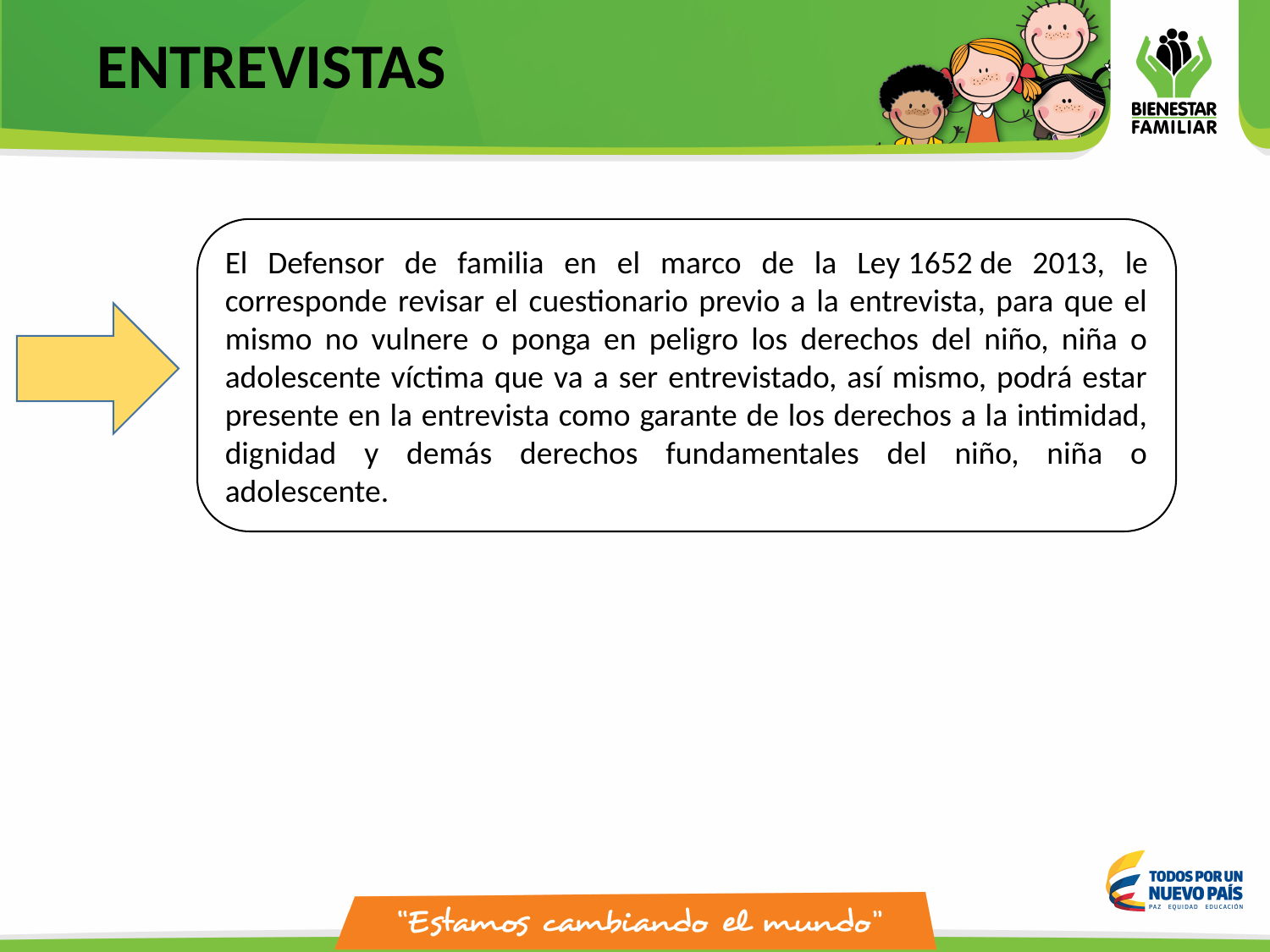

ENTREVISTAS
El Defensor de familia en el marco de la Ley 1652 de 2013, le corresponde revisar el cuestionario previo a la entrevista, para que el mismo no vulnere o ponga en peligro los derechos del niño, niña o adolescente víctima que va a ser entrevistado, así mismo, podrá estar presente en la entrevista como garante de los derechos a la intimidad, dignidad y demás derechos fundamentales del niño, niña o adolescente.